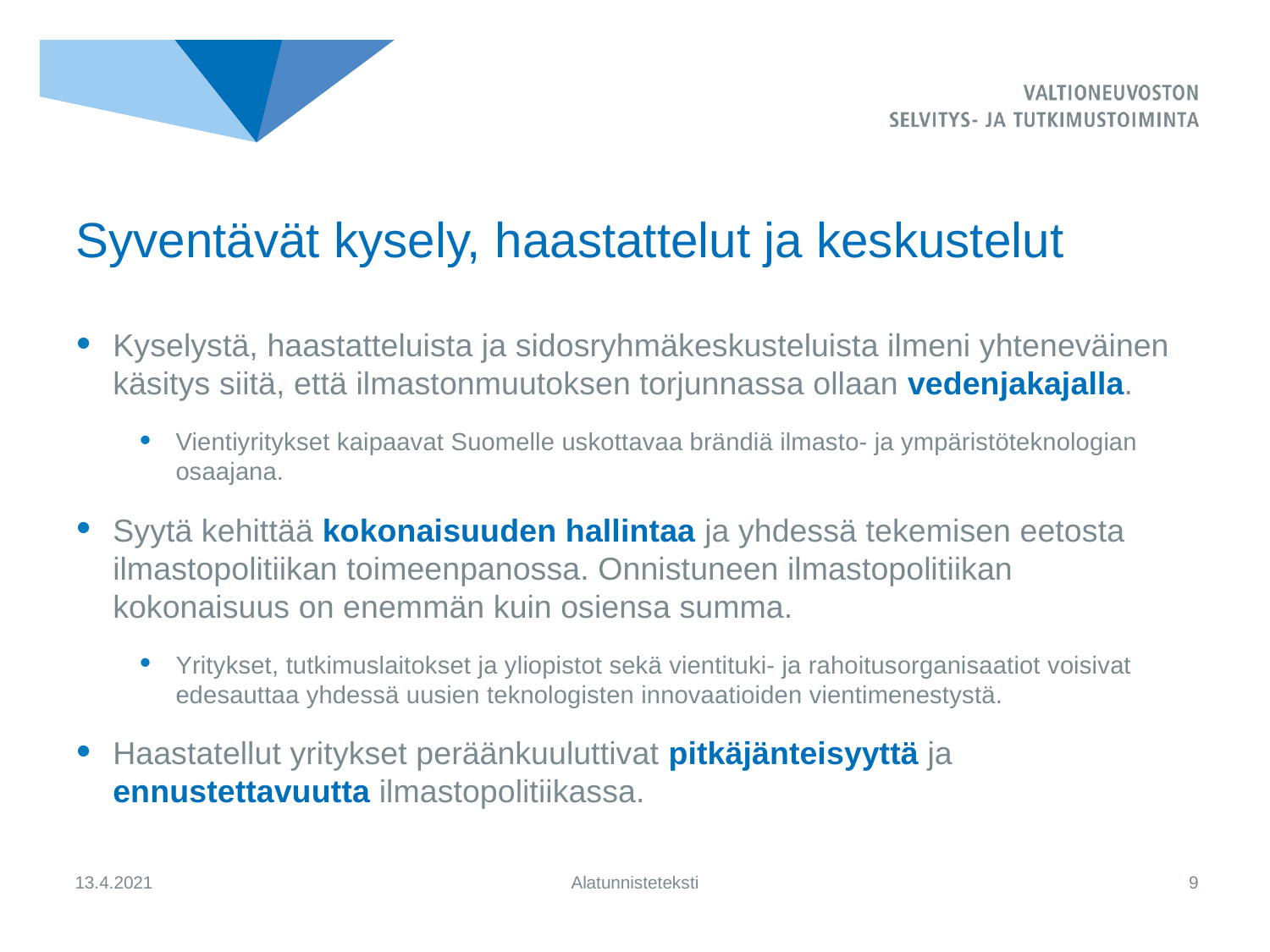

# Syventävät kysely, haastattelut ja keskustelut
Kyselystä, haastatteluista ja sidosryhmäkeskusteluista ilmeni yhteneväinen käsitys siitä, että ilmastonmuutoksen torjunnassa ollaan vedenjakajalla.
Vientiyritykset kaipaavat Suomelle uskottavaa brändiä ilmasto- ja ympäristöteknologian osaajana.
Syytä kehittää kokonaisuuden hallintaa ja yhdessä tekemisen eetosta ilmastopolitiikan toimeenpanossa. Onnistuneen ilmastopolitiikan kokonaisuus on enemmän kuin osiensa summa.
Yritykset, tutkimuslaitokset ja yliopistot sekä vientituki- ja rahoitusorganisaatiot voisivat edesauttaa yhdessä uusien teknologisten innovaatioiden vientimenestystä.
Haastatellut yritykset peräänkuuluttivat pitkäjänteisyyttä ja ennustettavuutta ilmastopolitiikassa.

13.4.2021
Alatunnisteteksti
9